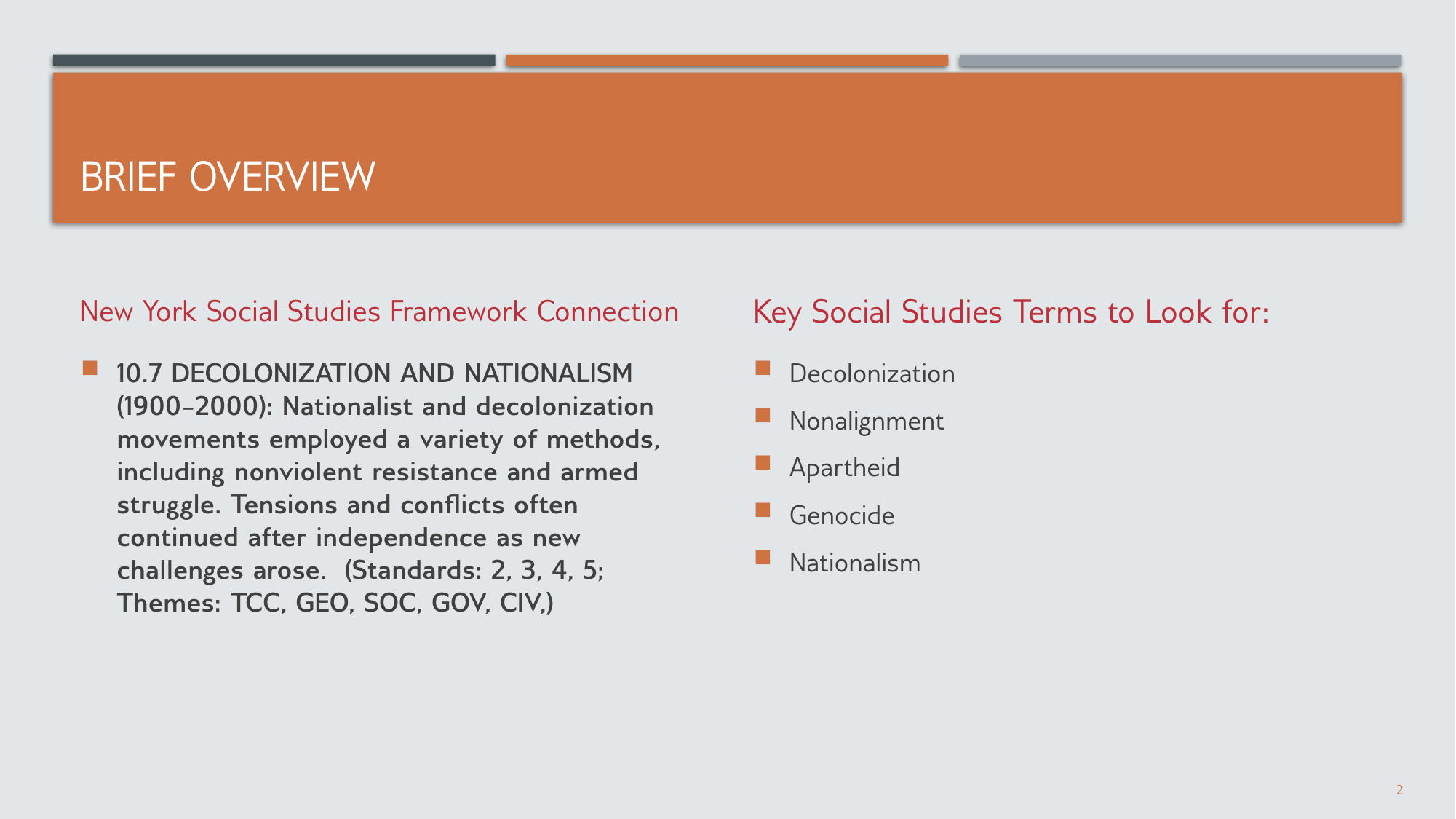

# Brief Overview
New York Social Studies Framework Connection
Key Social Studies Terms to Look for:
10.7 DECOLONIZATION AND NATIONALISM (1900–2000): Nationalist and decolonization movements employed a variety of methods, including nonviolent resistance and armed struggle. Tensions and conflicts often continued after independence as new challenges arose.  (Standards: 2, 3, 4, 5; Themes: TCC, GEO, SOC, GOV, CIV,)
Decolonization
Nonalignment
Apartheid
Genocide
Nationalism

2